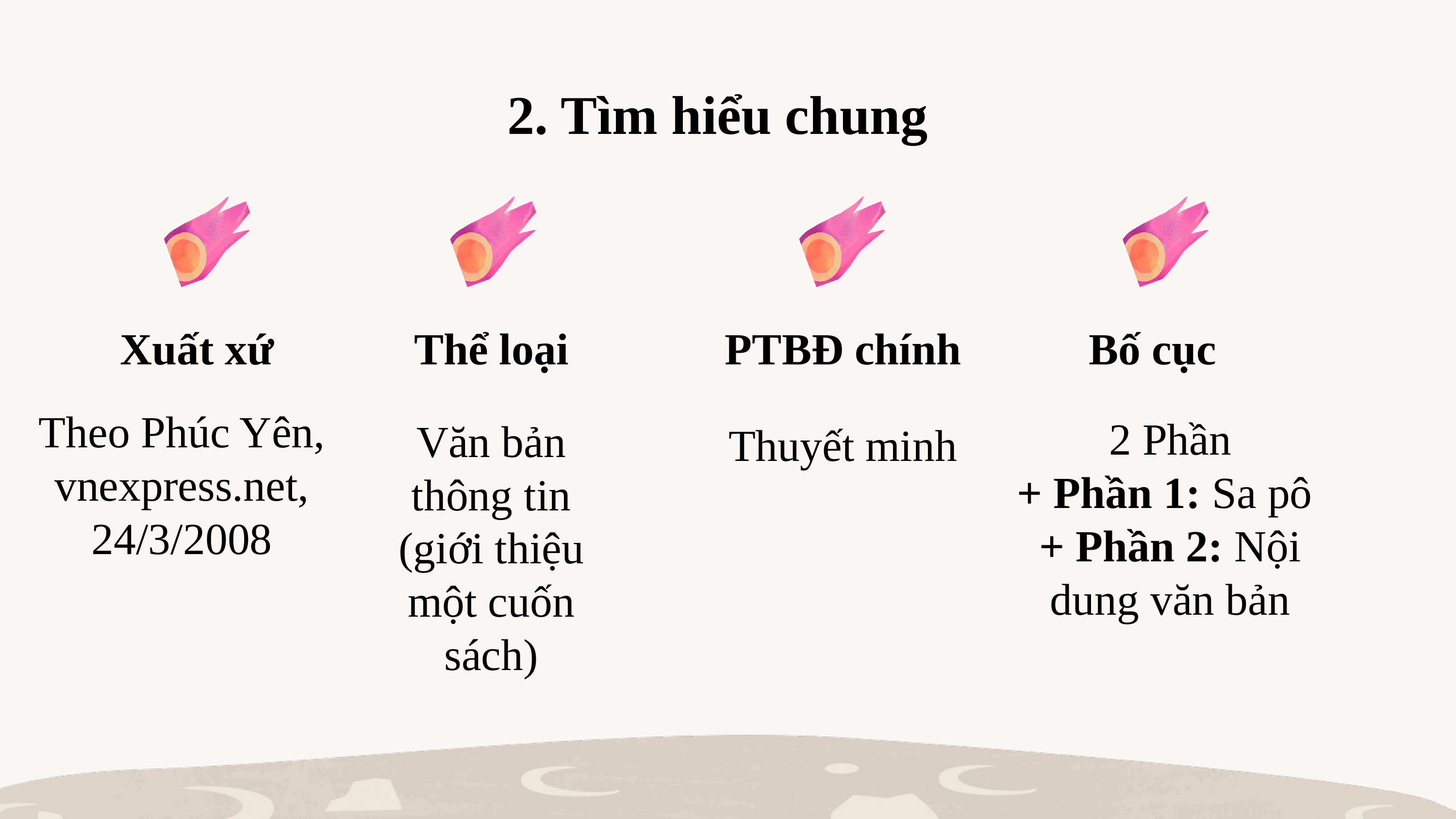

2. Tìm hiểu chung

Bố cục
PTBĐ chính
Thể loại
Xuất xứ
Theo Phúc Yên, vnexpress.net, 24/3/2008
2 Phần
+ Phần 1: Sa pô
+ Phần 2: Nội dung văn bản

Văn bản thông tin (giới thiệu một cuốn sách)
Thuyết minh